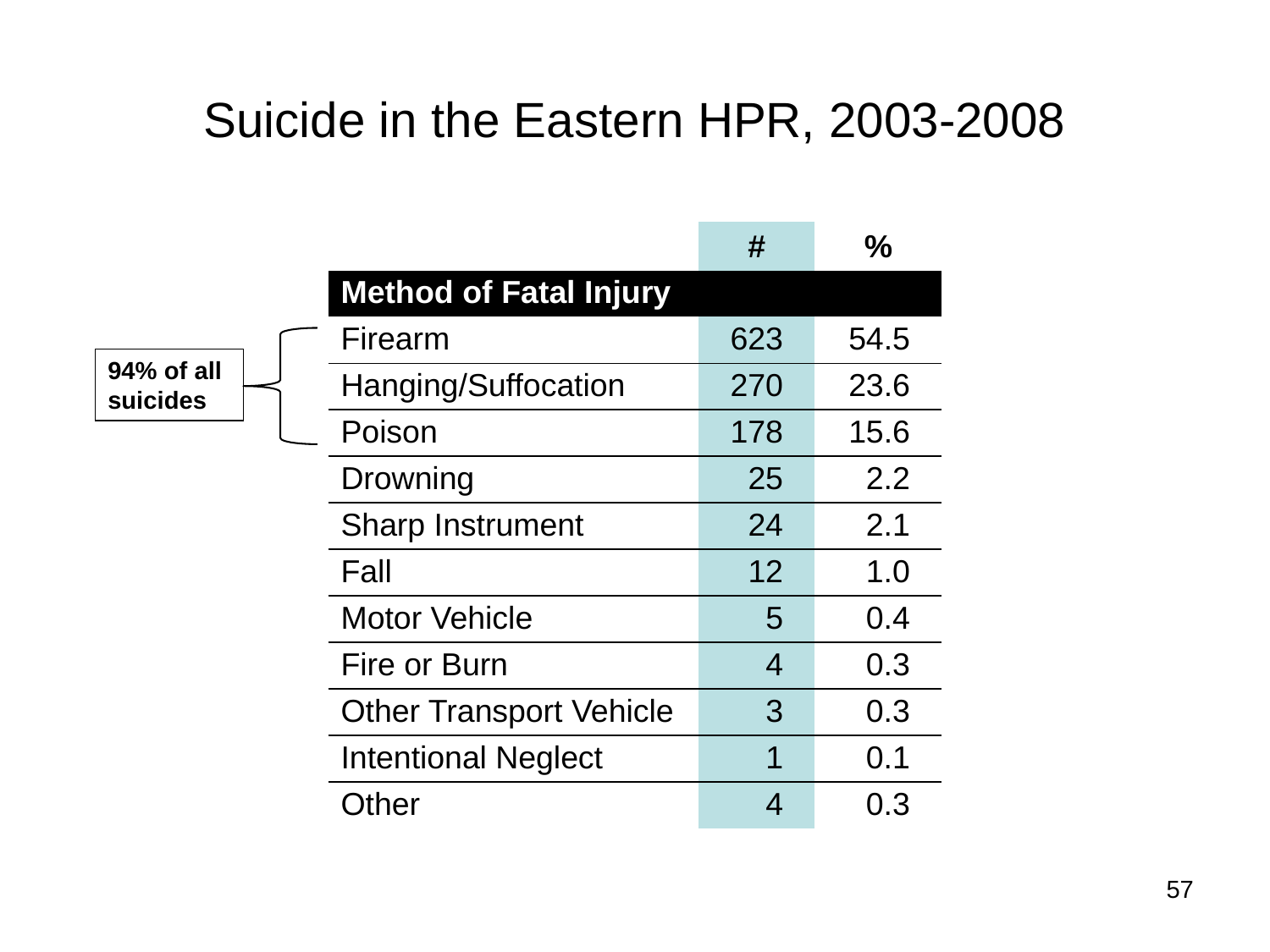

# Suicide in the Eastern HPR, 2003-2008
|  | # | % |
| --- | --- | --- |
| Method of Fatal Injury |  |  |
| Firearm | 623 | 54.5 |
| Hanging/Suffocation | 270 | 23.6 |
| Poison | 178 | 15.6 |
| Drowning | 25 | 2.2 |
| Sharp Instrument | 24 | 2.1 |
| Fall | 12 | 1.0 |
| Motor Vehicle | 5 | 0.4 |
| Fire or Burn | 4 | 0.3 |
| Other Transport Vehicle | 3 | 0.3 |
| Intentional Neglect | 1 | 0.1 |
| Other | 4 | 0.3 |

94% of all suicides
57